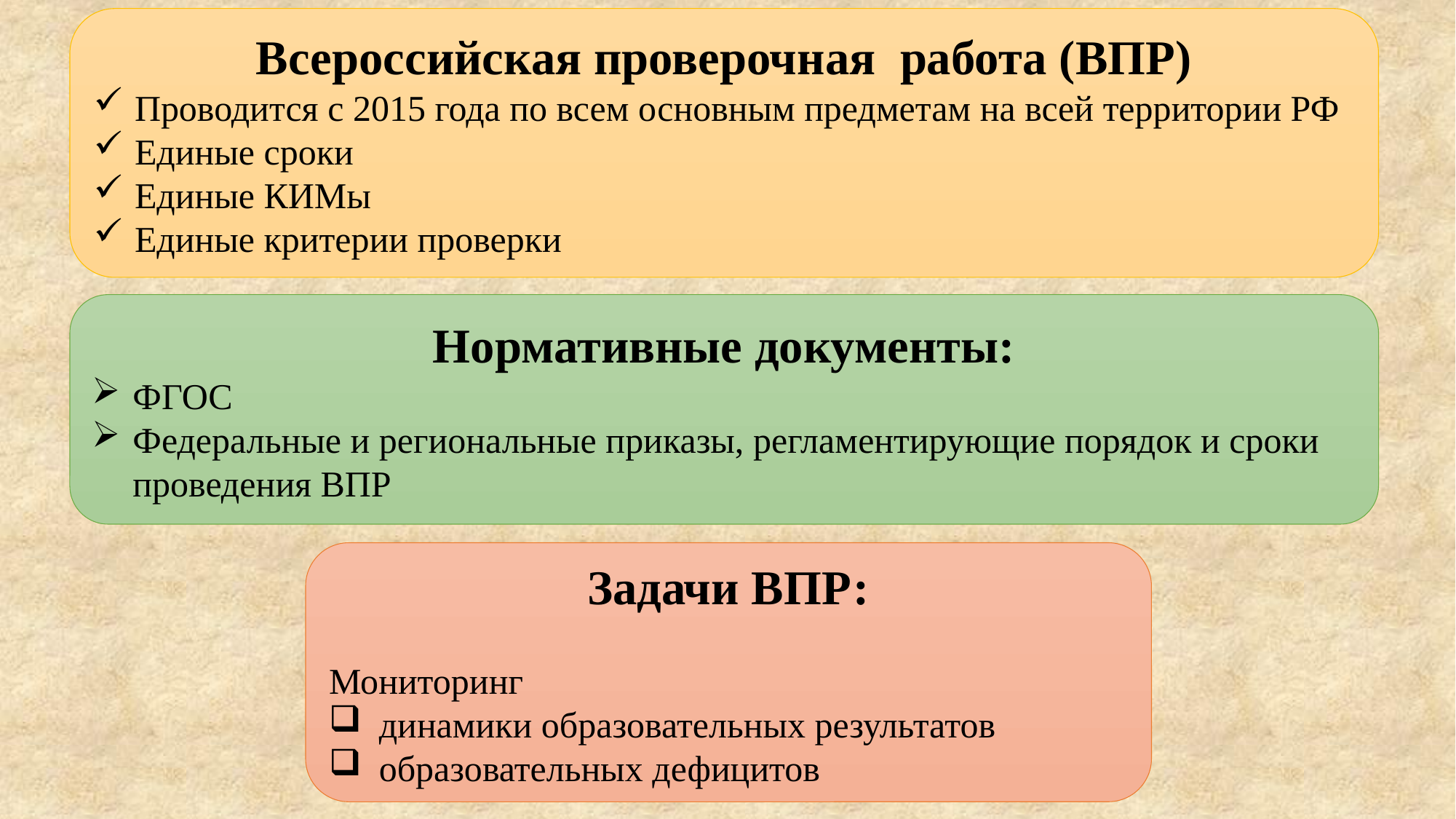

Всероссийская проверочная  работа (ВПР)
Проводится с 2015 года по всем основным предметам на всей территории РФ
Единые сроки
Единые КИМы
Единые критерии проверки
Нормативные документы:
ФГОС
Федеральные и региональные приказы, регламентирующие порядок и сроки проведения ВПР
Задачи ВПР:

Мониторинг
 динамики образовательных результатов
 образовательных дефицитов